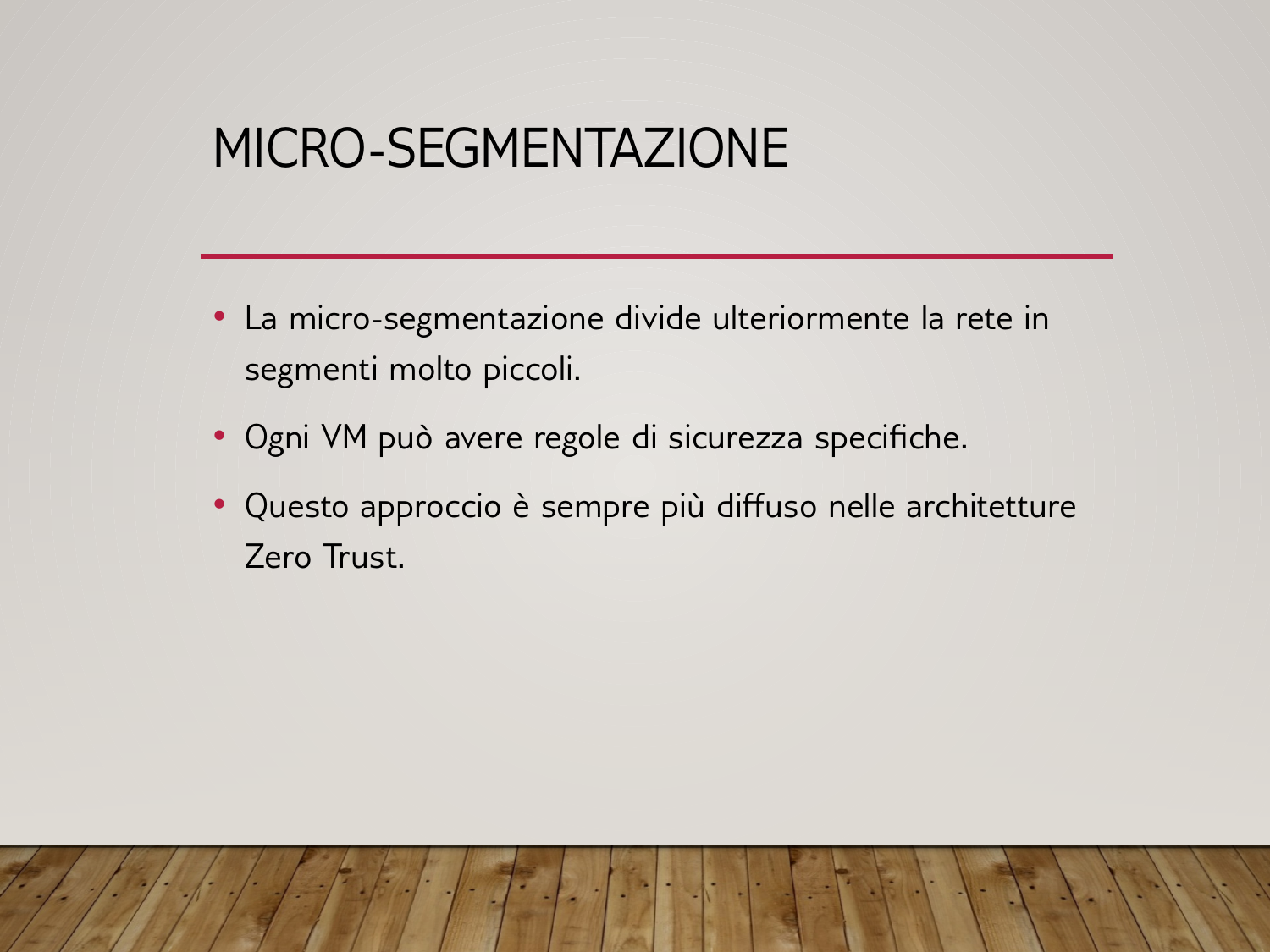

# Micro‑segmentazione
La micro‑segmentazione divide ulteriormente la rete in segmenti molto piccoli.
Ogni VM può avere regole di sicurezza specifiche.
Questo approccio è sempre più diffuso nelle architetture Zero Trust.